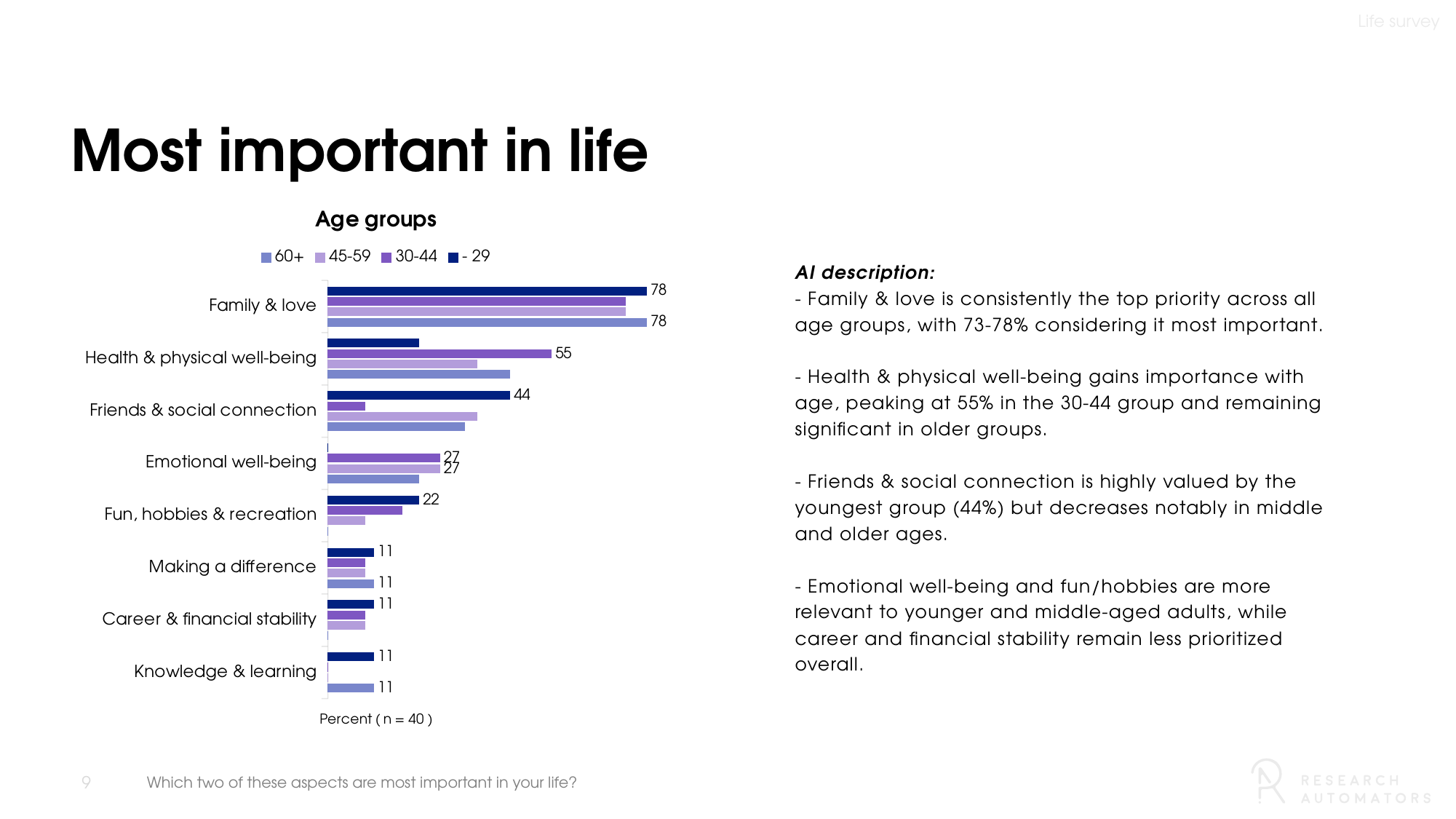

Life survey
# Most important in life

### Chart:  Age groups

| Category | - 29 | 30-44 | 45-59 | 60+ |
|---|---|---|---|---|
| Family & love | 77.7778 | 72.7273 | 72.7273 | 77.7778 |
| Health & physical well-being | 22.2222 | 54.5455 | 36.3636 | 44.4444 |
| Friends & social connection | 44.4444 | 9.0909 | 36.3636 | 33.3333 |
| Emotional well-being | None | 27.2727 | 27.2727 | 22.2222 |
| Fun, hobbies & recreation | 22.2222 | 18.1818 | 9.0909 | None |
| Making a difference | 11.1111 | 9.0909 | 9.0909 | 11.1111 |
| Career & financial stability | 11.1111 | 9.0909 | 9.0909 | None |
| Knowledge & learning | 11.1111 | None | None | 11.1111 |
AI description:
- Family & love is consistently the top priority across all age groups, with 73-78% considering it most important.
- Health & physical well-being gains importance with age, peaking at 55% in the 30-44 group and remaining significant in older groups.
- Friends & social connection is highly valued by the youngest group (44%) but decreases notably in middle and older ages.
- Emotional well-being and fun/hobbies are more relevant to younger and middle-aged adults, while career and financial stability remain less prioritized overall.
9
Which two of these aspects are most important in your life?